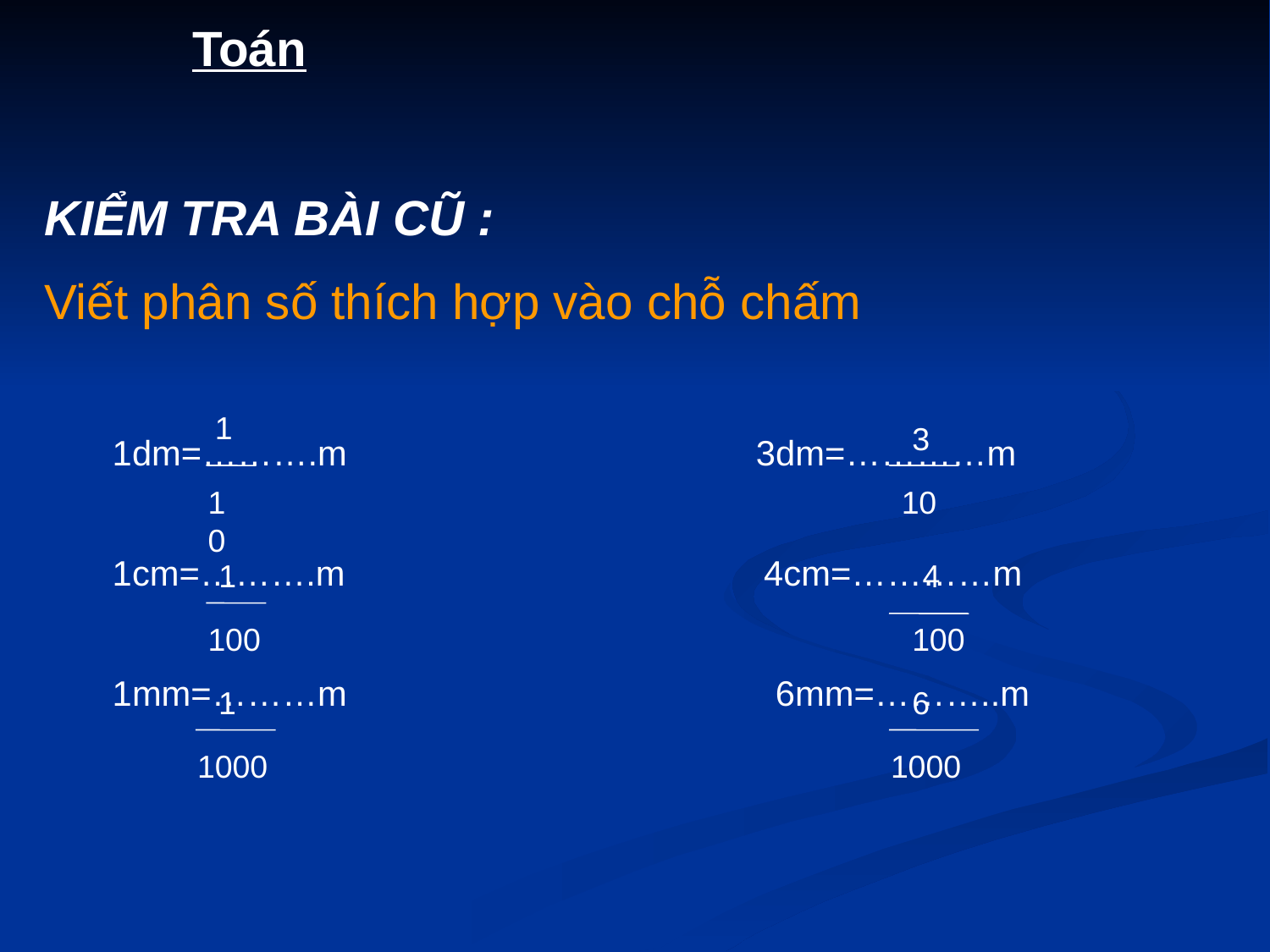

Toán
KIỂM TRA BÀI CŨ :
Viết phân số thích hợp vào chỗ chấm

       1dm=……….m                                          3dm=…………m

       1cm=……….m                                           4cm=…………m

       1mm=………m                                            6mm=………..m
1
3

10
10
1
4

100

100
1
6

1000
1000